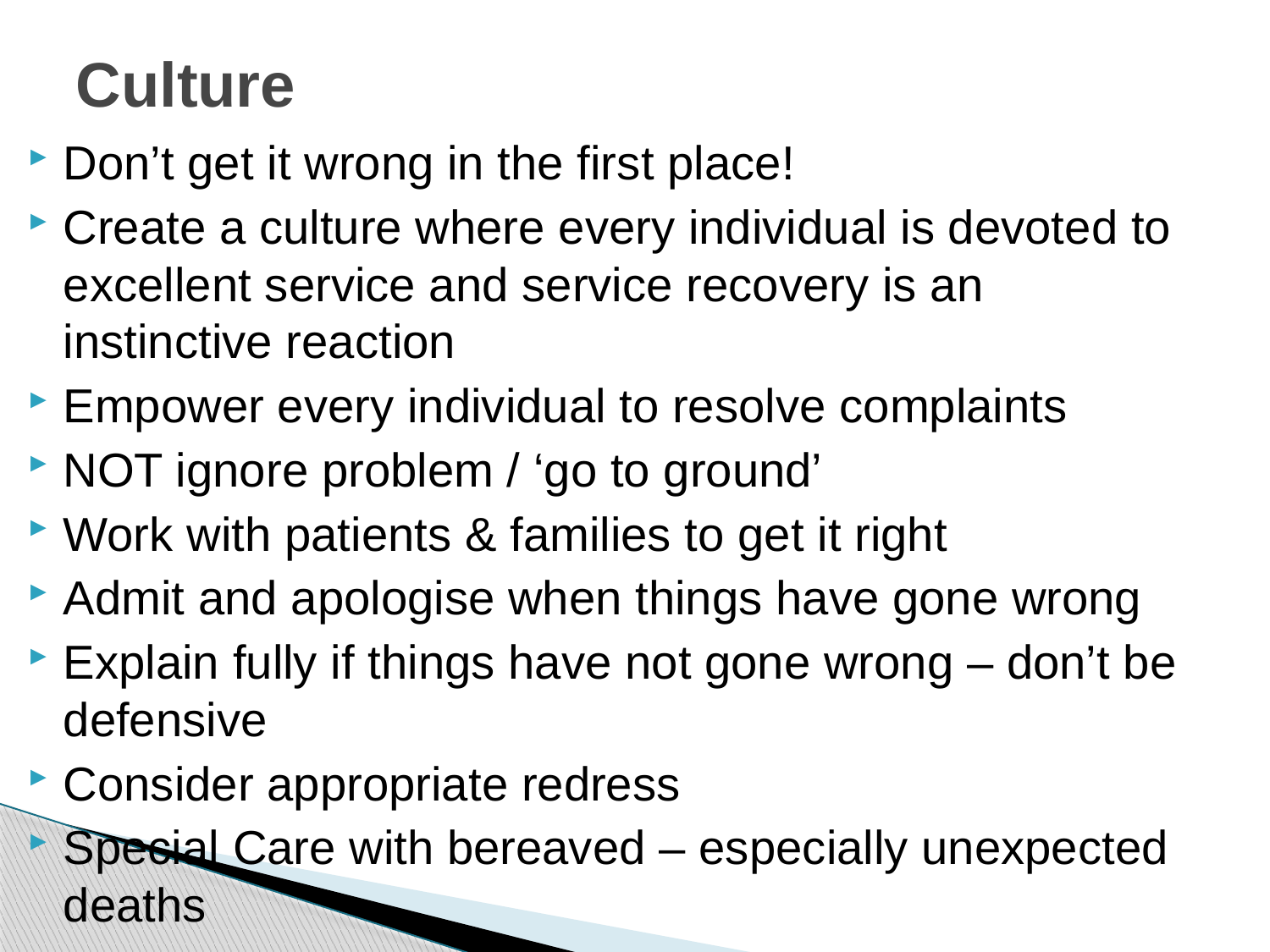

# Culture
Don’t get it wrong in the first place!
Create a culture where every individual is devoted to excellent service and service recovery is an instinctive reaction
Empower every individual to resolve complaints
NOT ignore problem / ‘go to ground’
Work with patients & families to get it right
Admit and apologise when things have gone wrong
Explain fully if things have not gone wrong – don’t be defensive
Consider appropriate redress
Special Care with bereaved – especially unexpected deaths